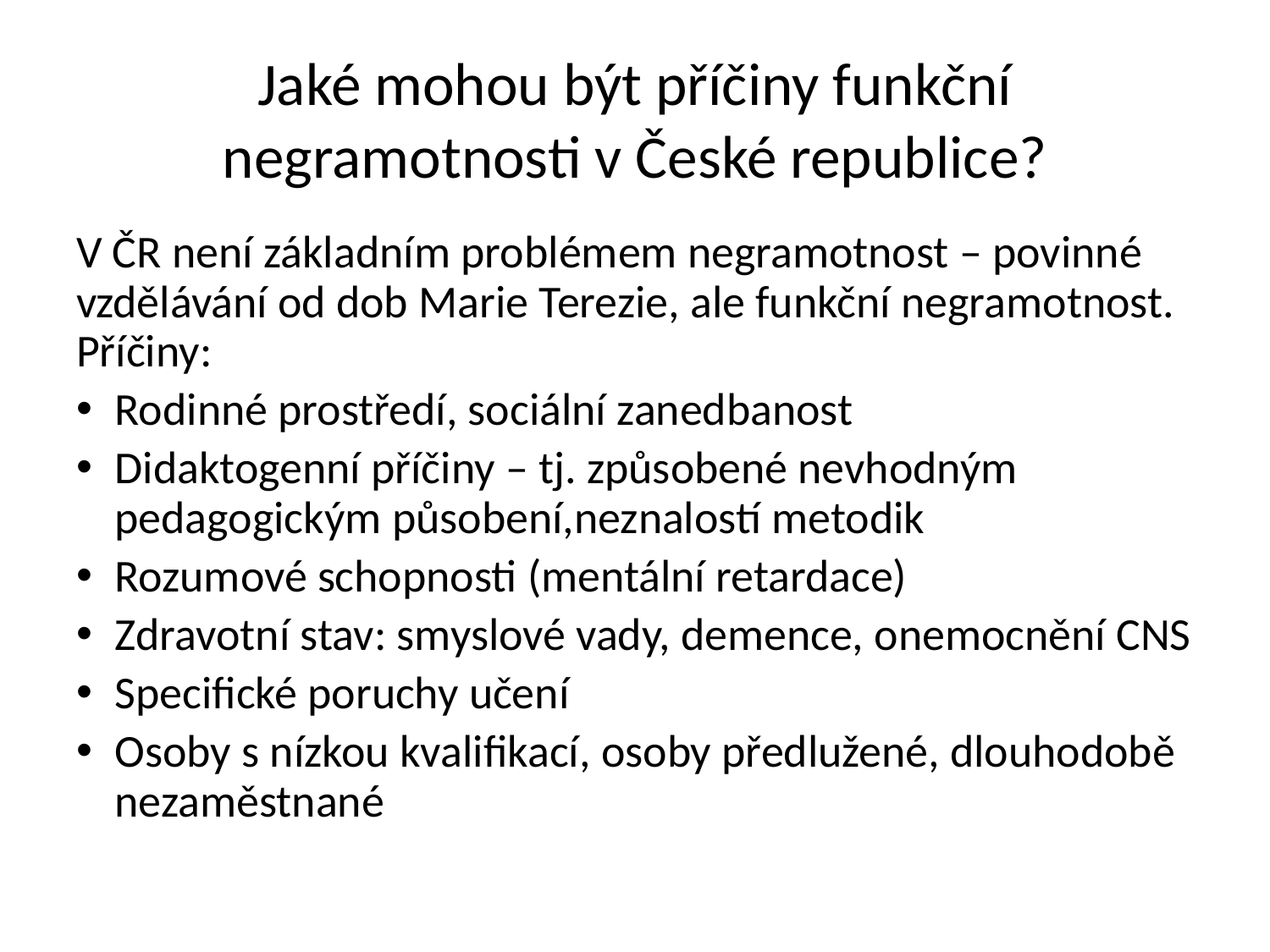

# Jaké mohou být příčiny funkční negramotnosti v České republice?
V ČR není základním problémem negramotnost – povinné vzdělávání od dob Marie Terezie, ale funkční negramotnost. Příčiny:
Rodinné prostředí, sociální zanedbanost
Didaktogenní příčiny – tj. způsobené nevhodným pedagogickým působení,neznalostí metodik
Rozumové schopnosti (mentální retardace)
Zdravotní stav: smyslové vady, demence, onemocnění CNS
Specifické poruchy učení
Osoby s nízkou kvalifikací, osoby předlužené, dlouhodobě nezaměstnané